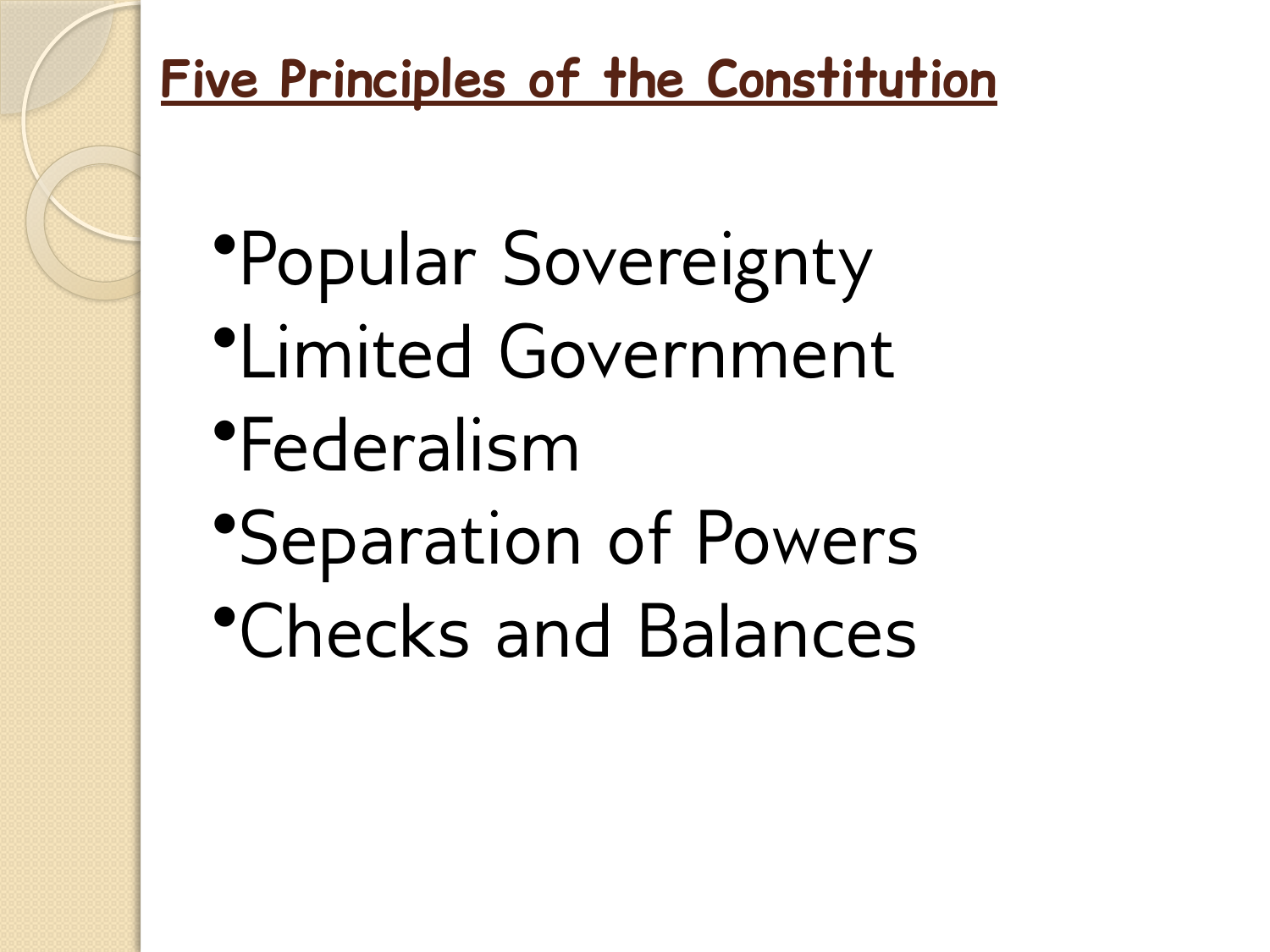

# Five Principles of the Constitution
Popular Sovereignty
Limited Government
Federalism
Separation of Powers
Checks and Balances